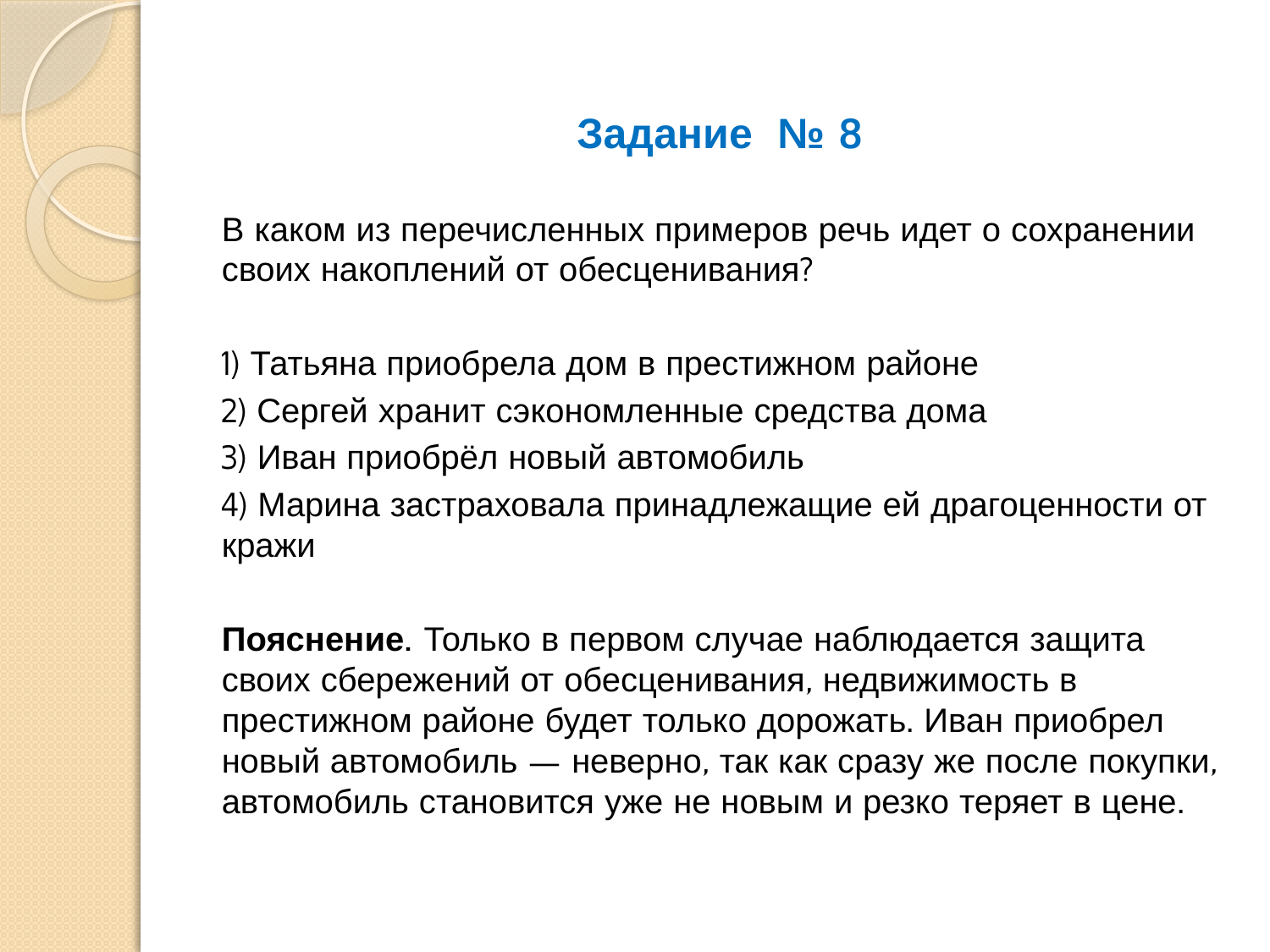

# Задание № 8
В каком из перечисленных примеров речь идет о сохранении своих накоплений от обесценивания?

1) Татьяна приобрела дом в престижном районе
2) Сергей хранит сэкономленные средства дома
3) Иван приобрёл новый автомобиль
4) Марина застраховала принадлежащие ей драгоценности от кражи

Пояснение. Только в первом случае наблюдается защита своих сбережений от обесценивания, недвижимость в престижном районе будет только дорожать. Иван приобрел новый автомобиль — неверно, так как сразу же после покупки, автомобиль становится уже не новым и резко теряет в цене.